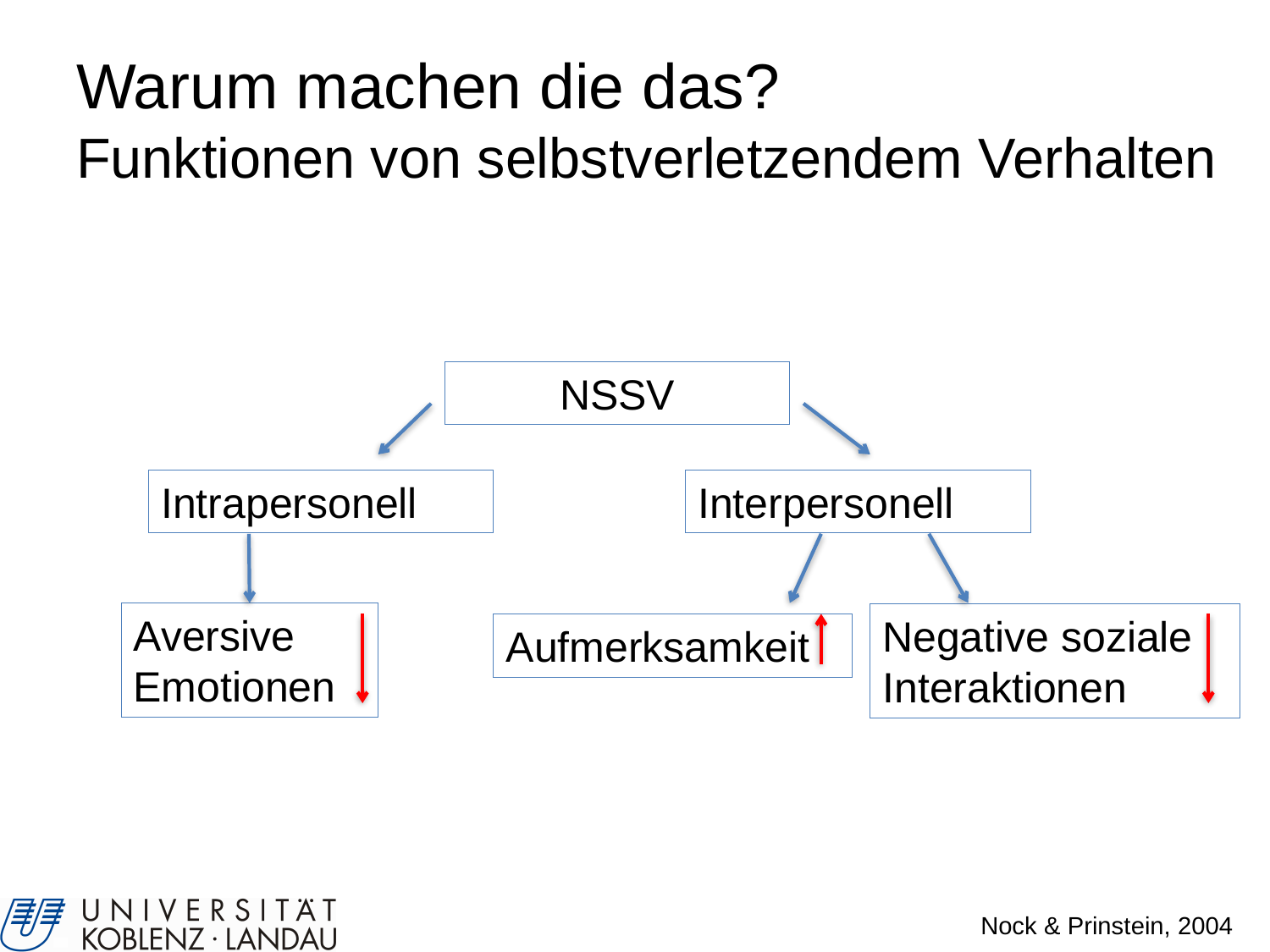

# Warum machen die das? Funktionen von selbstverletzendem Verhalten
NSSV
Intrapersonell
Interpersonell
Aversive Emotionen
Negative soziale Interaktionen
Aufmerksamkeit
Nock & Prinstein, 2004